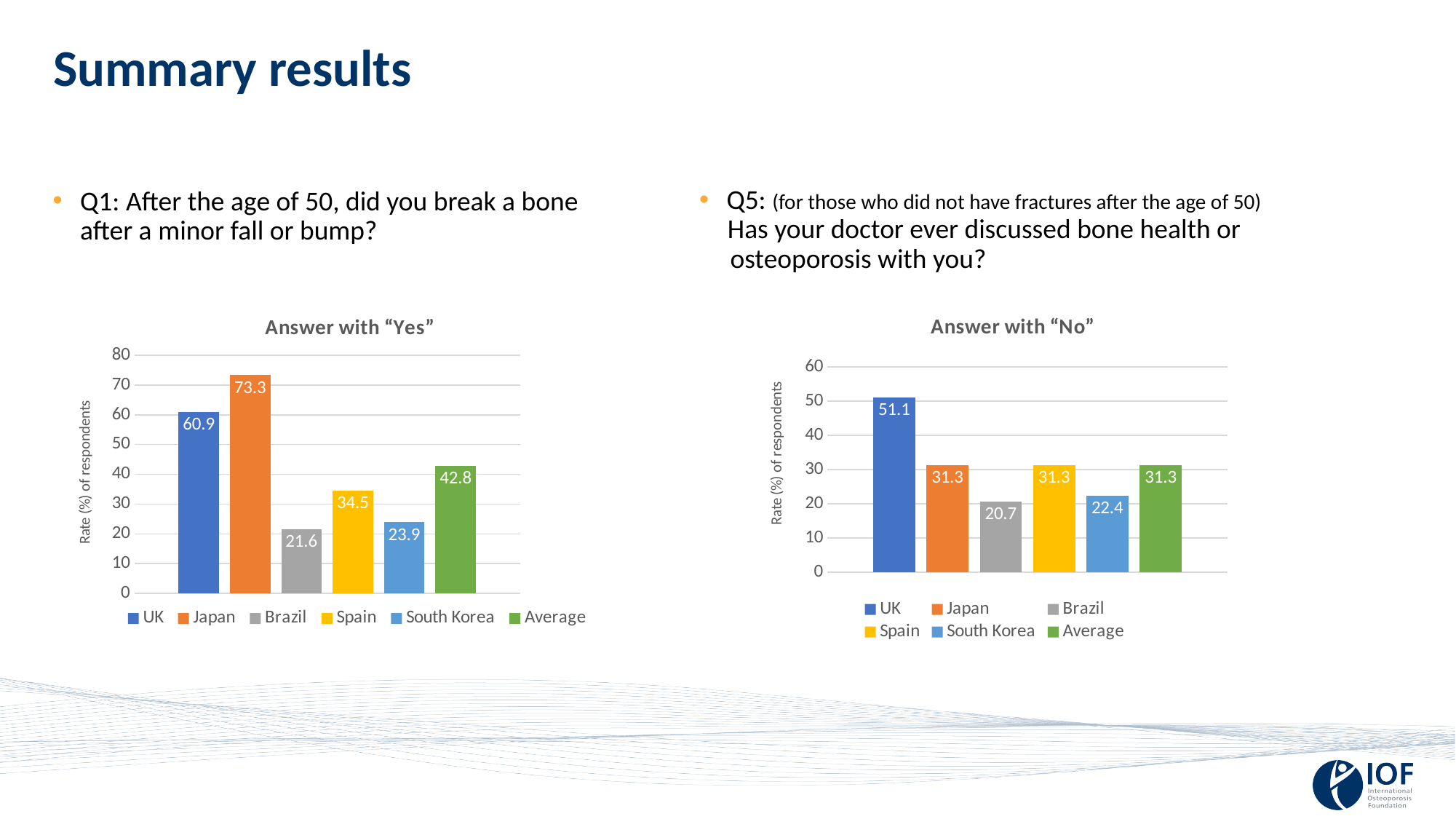

# Summary results
Q5: (for those who did not have fractures after the age of 50)
      Has your doctor ever discussed bone health or
     osteoporosis with you?
Q1: After the age of 50, did you break a bone after a minor fall or bump?

### Chart: Answer with “Yes”

| Category | UK | Japan | Brazil | Spain | South Korea | Average |
|---|---|---|---|---|---|---|
| Category 1 | 60.9 | 73.3 | 21.6 | 34.5 | 23.9 | 42.8 |

### Chart: Answer with “No”

| Category | UK | Japan | Brazil | Spain | South Korea | Average |
|---|---|---|---|---|---|---|
| Category 1 | 51.1 | 31.3 | 20.7 | 31.3 | 22.4 | 31.3 |